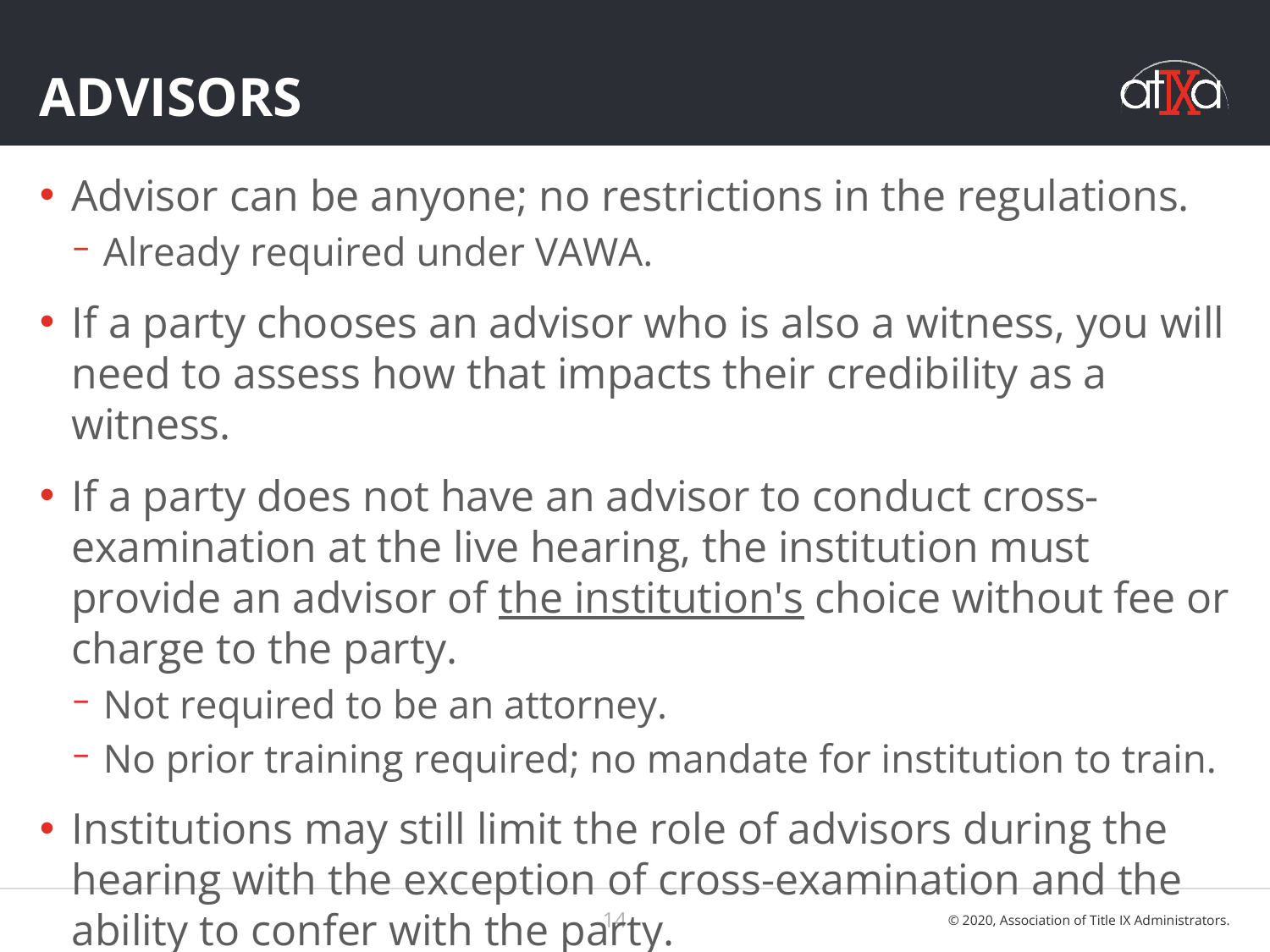

# Advisors
Advisor can be anyone; no restrictions in the regulations.
Already required under VAWA.
If a party chooses an advisor who is also a witness, you will need to assess how that impacts their credibility as a witness.
If a party does not have an advisor to conduct cross-examination at the live hearing, the institution must provide an advisor of the institution's choice without fee or charge to the party.
Not required to be an attorney.
No prior training required; no mandate for institution to train.
Institutions may still limit the role of advisors during the hearing with the exception of cross-examination and the ability to confer with the party.

14